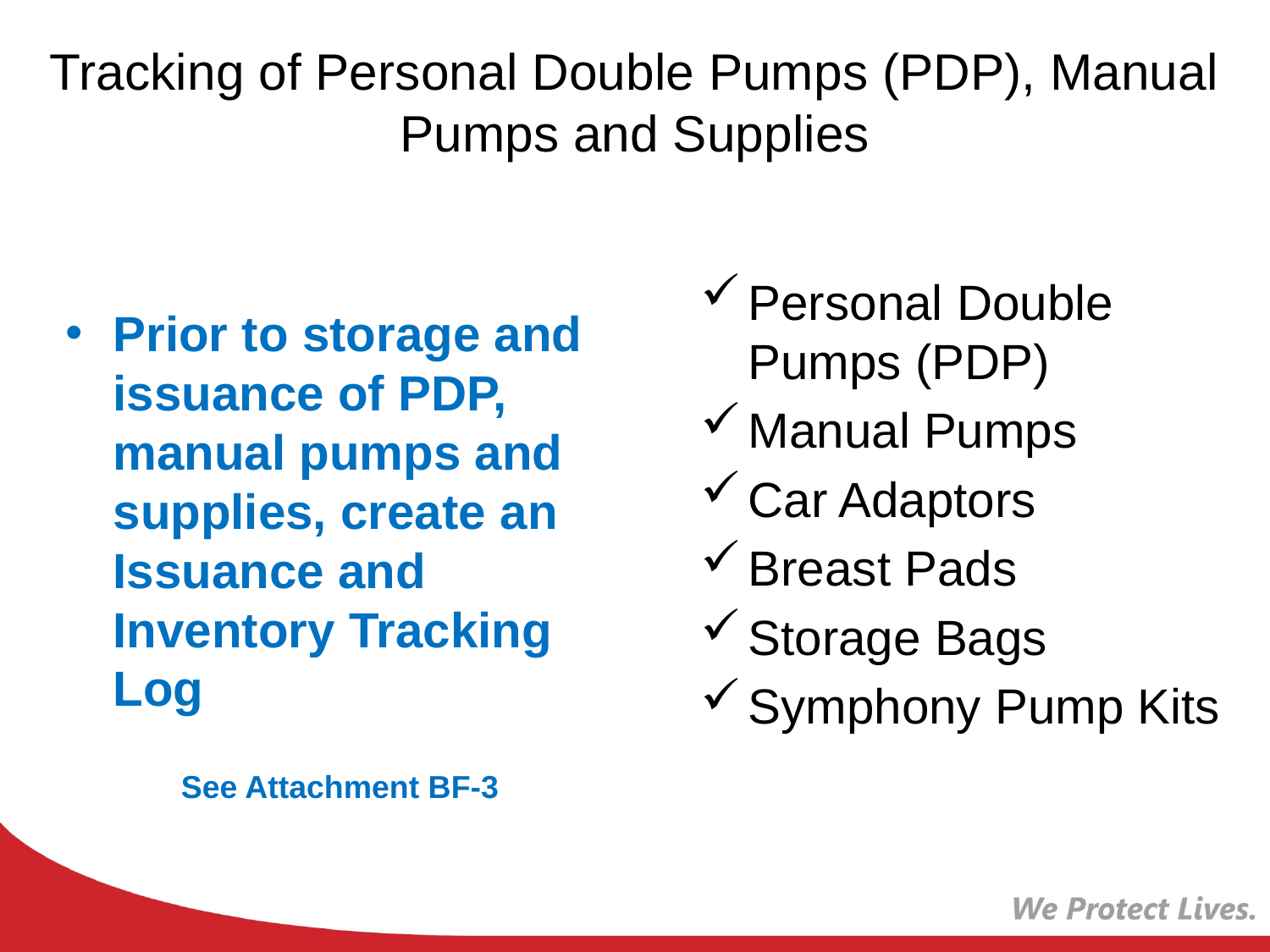

# Tracking of Personal Double Pumps (PDP), Manual Pumps and Supplies
Personal Double Pumps (PDP)
Manual Pumps
Car Adaptors
Breast Pads
Storage Bags
Symphony Pump Kits
Prior to storage and issuance of PDP, manual pumps and supplies, create an Issuance and Inventory Tracking Log

             See Attachment BF-3